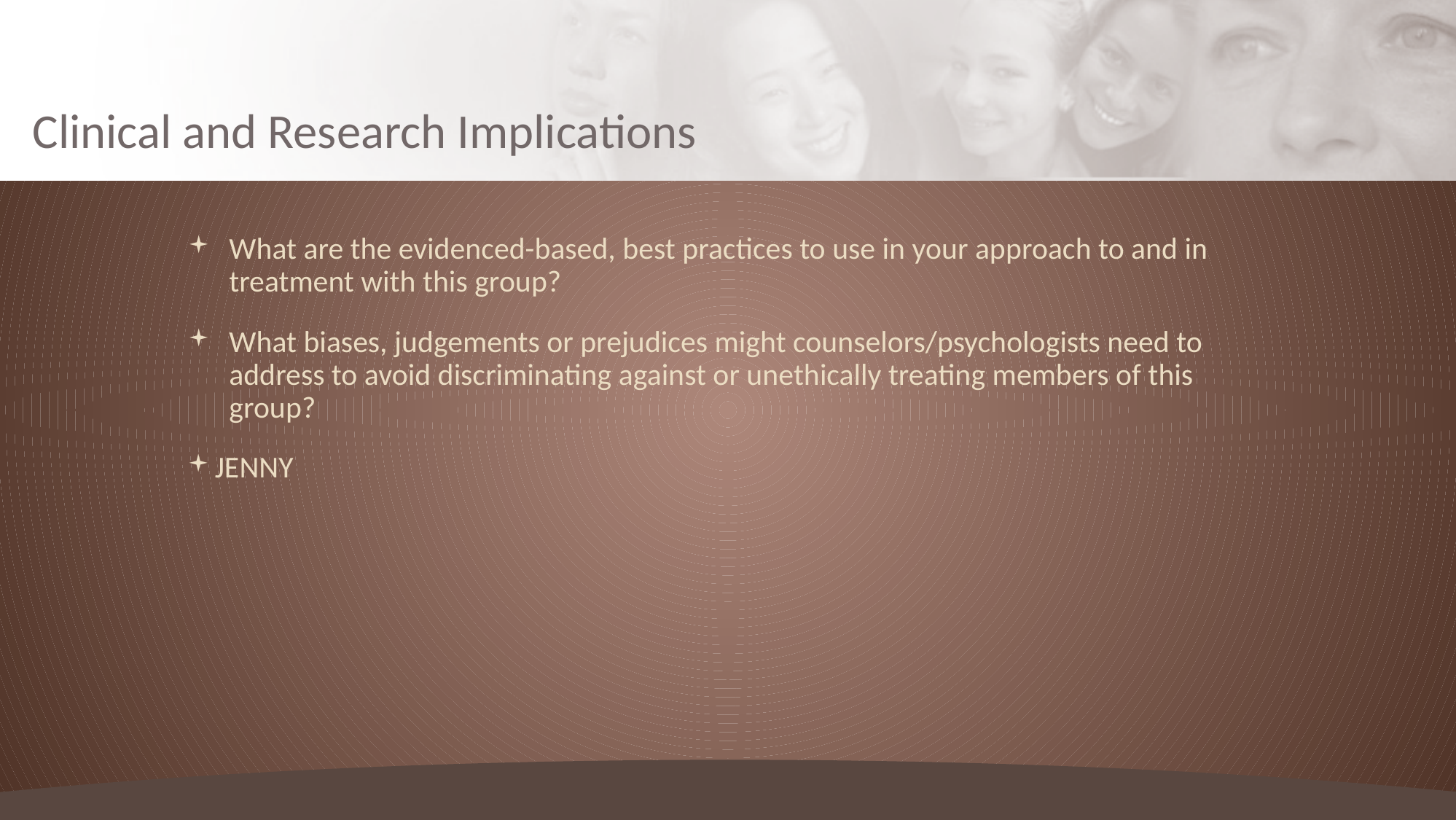

# Clinical and Research Implications
What are the evidenced-based, best practices to use in your approach to and in treatment with this group?
What biases, judgements or prejudices might counselors/psychologists need to address to avoid discriminating against or unethically treating members of this group?
JENNY